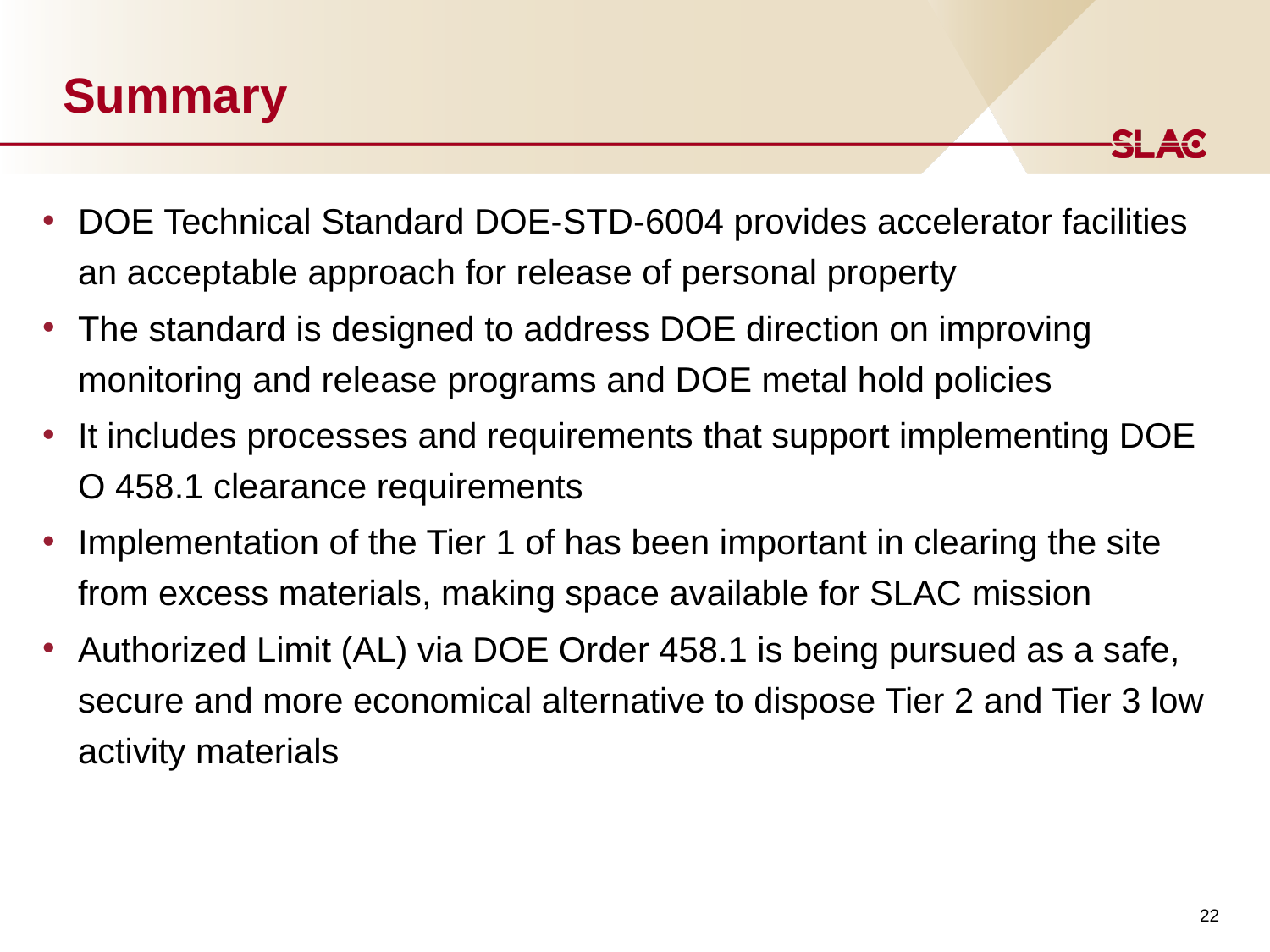

# Summary
DOE Technical Standard DOE-STD-6004 provides accelerator facilities an acceptable approach for release of personal property
The standard is designed to address DOE direction on improving monitoring and release programs and DOE metal hold policies
It includes processes and requirements that support implementing DOE O 458.1 clearance requirements
Implementation of the Tier 1 of has been important in clearing the site from excess materials, making space available for SLAC mission
Authorized Limit (AL) via DOE Order 458.1 is being pursued as a safe, secure and more economical alternative to dispose Tier 2 and Tier 3 low activity materials

22